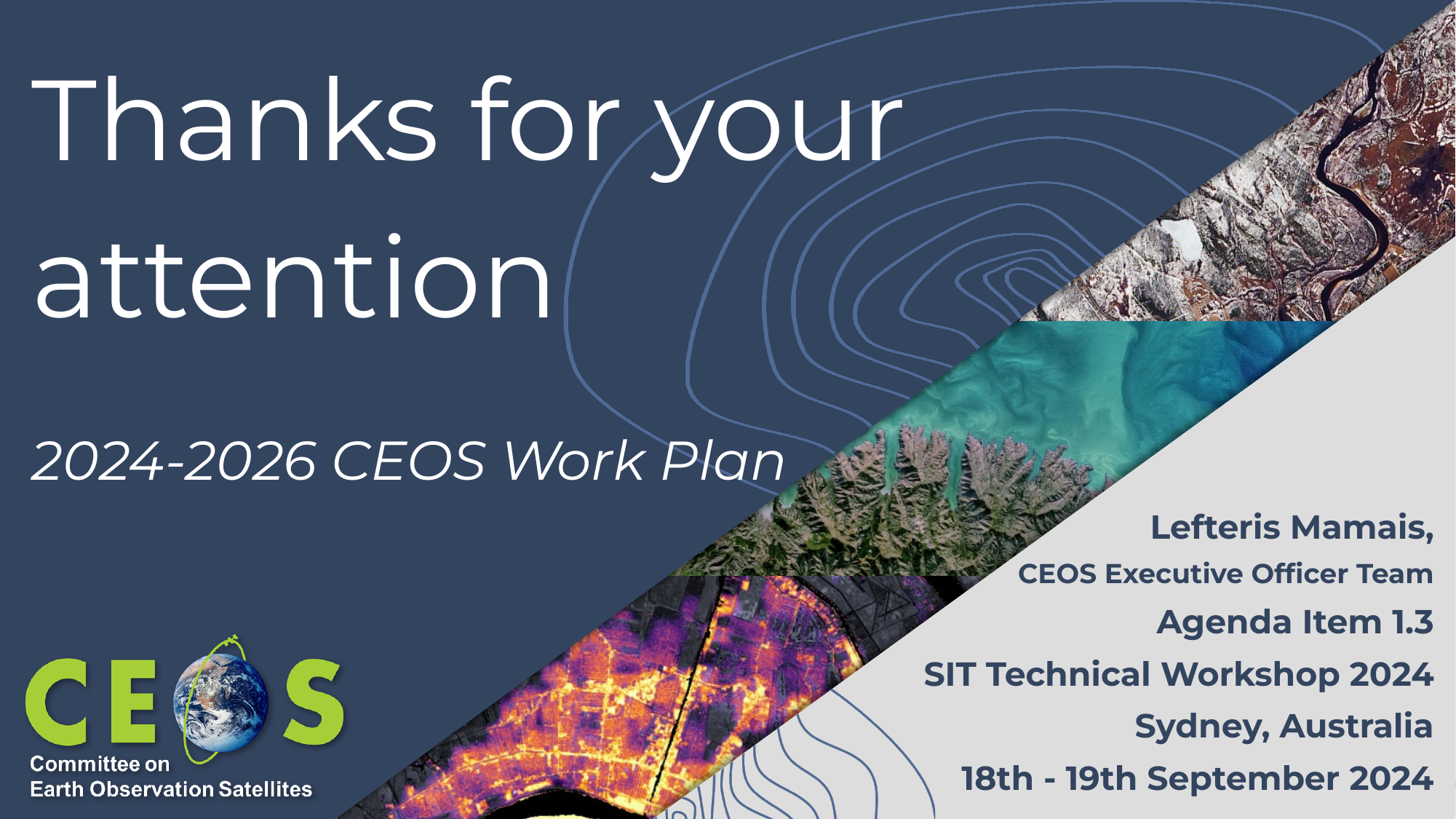

# Thanks for your attention 2024-2026 CEOS Work Plan

Lefteris Mamais,
 CEOS Executive Officer Team
Agenda Item 1.3
SIT Technical Workshop 2024
Sydney, Australia
18th - 19th September 2024